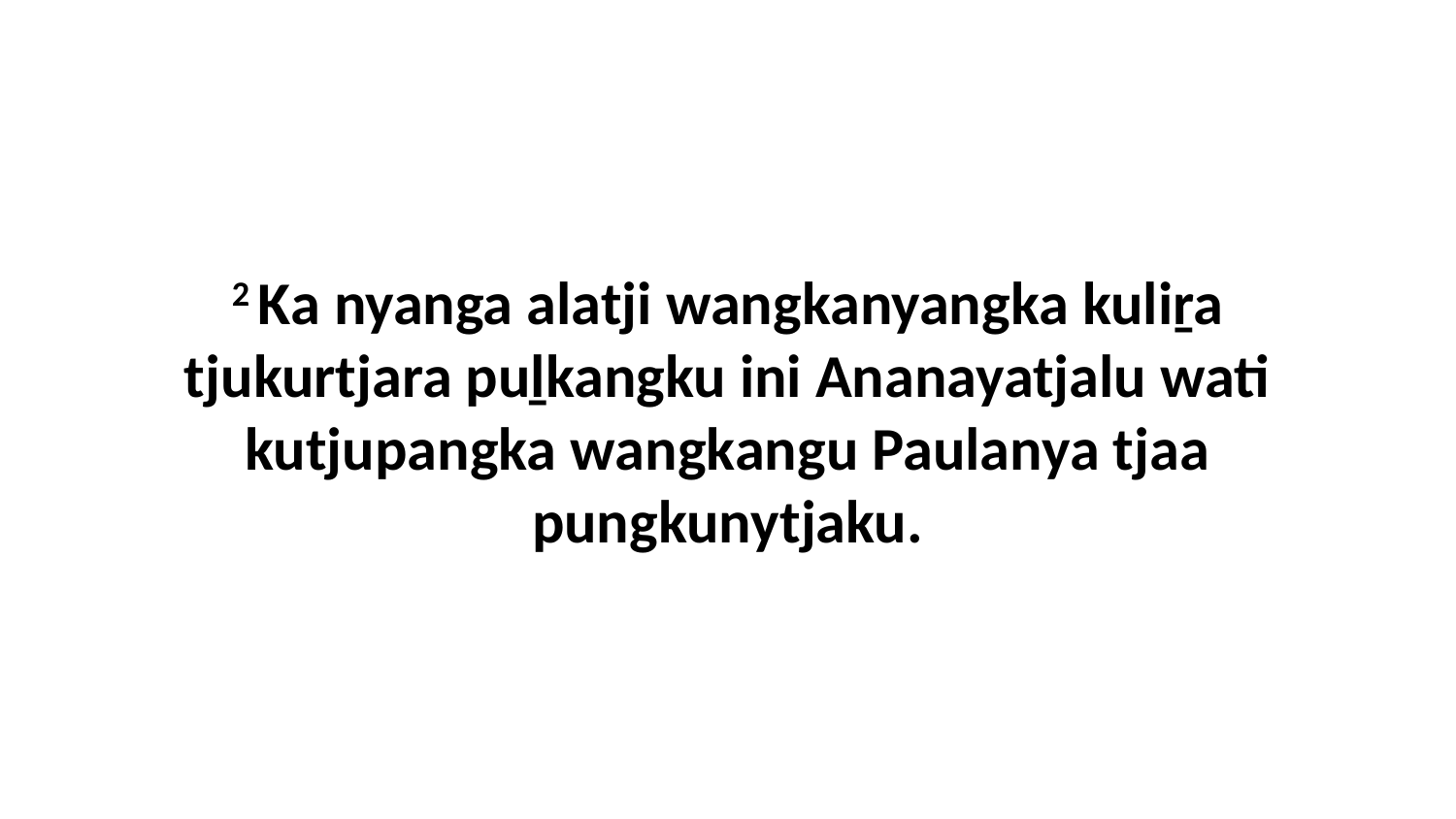

2 Ka nyanga alatji wangkanyangka kuliṟa tjukurtjara puḻkangku ini Ananayatjalu wati kutjupangka wangkangu Paulanya tjaa pungkunytjaku.